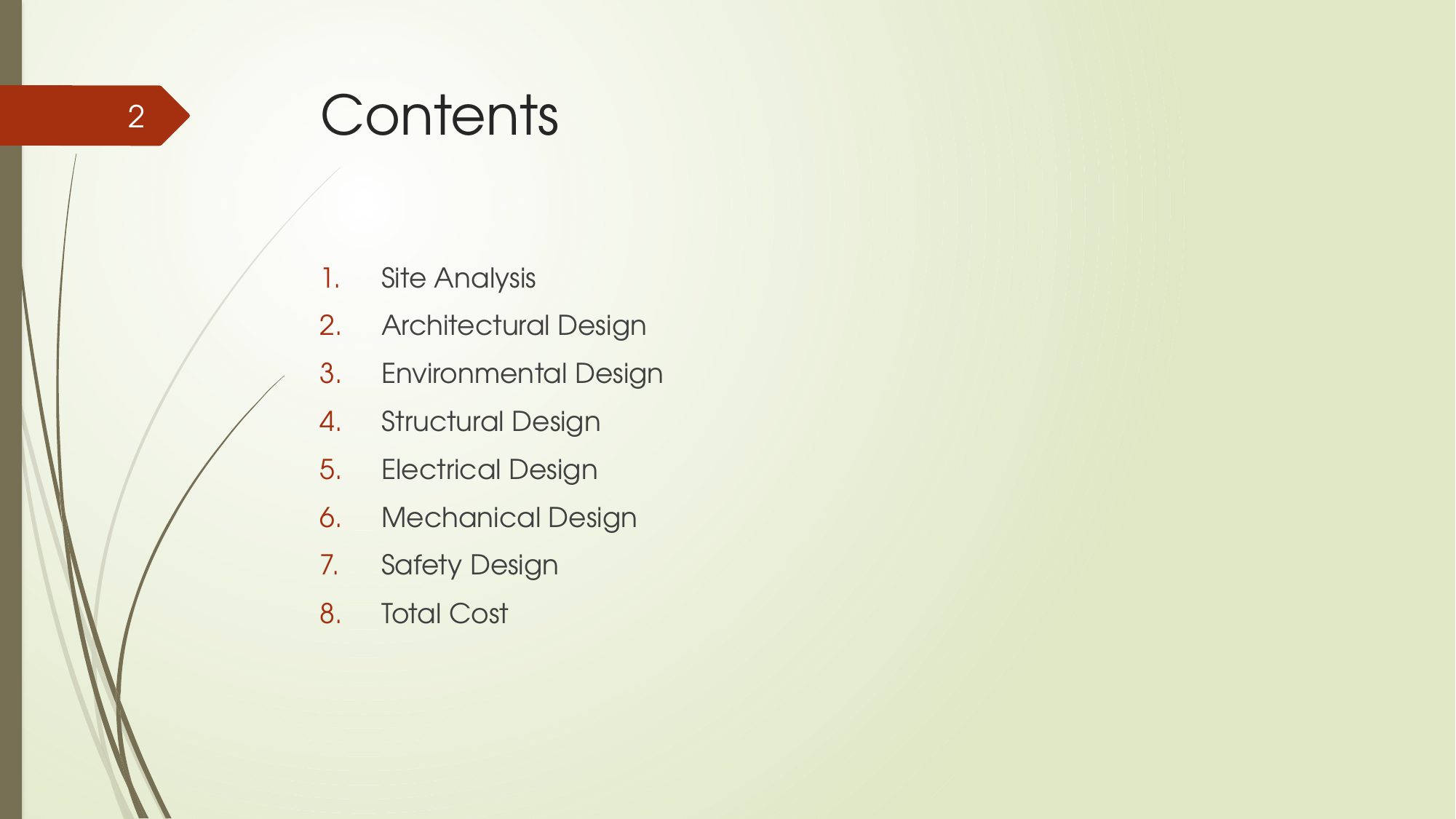

# Contents
2
Site Analysis
Architectural Design
Environmental Design
Structural Design
Electrical Design
Mechanical Design
Safety Design
Total Cost